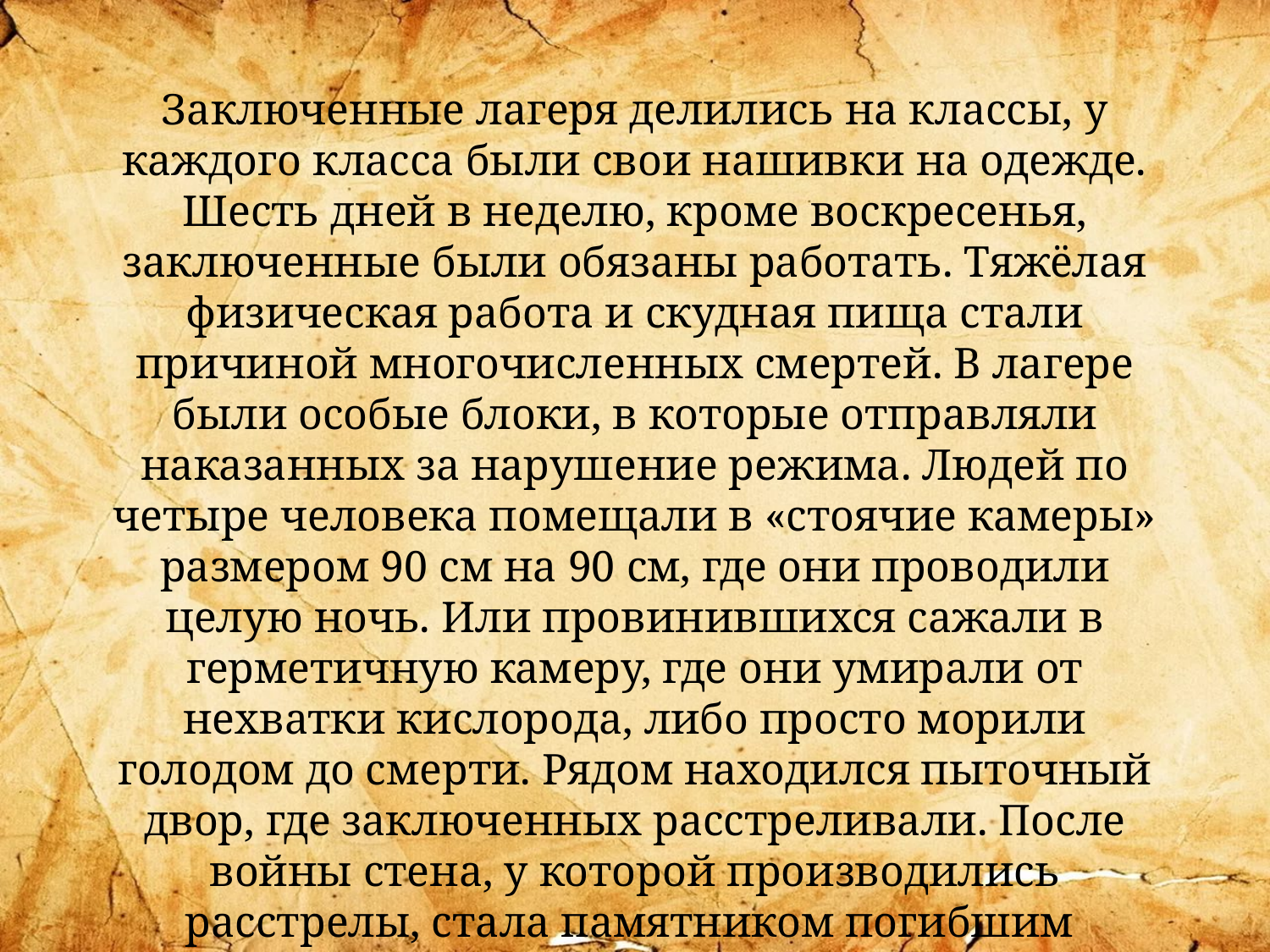

Заключенные лагеря делились на классы, у каждого класса были свои нашивки на одежде. Шесть дней в неделю, кроме воскресенья, заключенные были обязаны работать. Тяжёлая физическая работа и скудная пища стали причиной многочисленных смертей. В лагере были особые блоки, в которые отправляли наказанных за нарушение режима. Людей по четыре человека помещали в «стоячие камеры» размером 90 см на 90 см, где они проводили целую ночь. Или провинившихся сажали в герметичную камеру, где они умирали от нехватки кислорода, либо просто морили голодом до смерти. Рядом находился пыточный двор, где заключенных расстреливали. После войны стена, у которой производились расстрелы, стала памятником погибшим